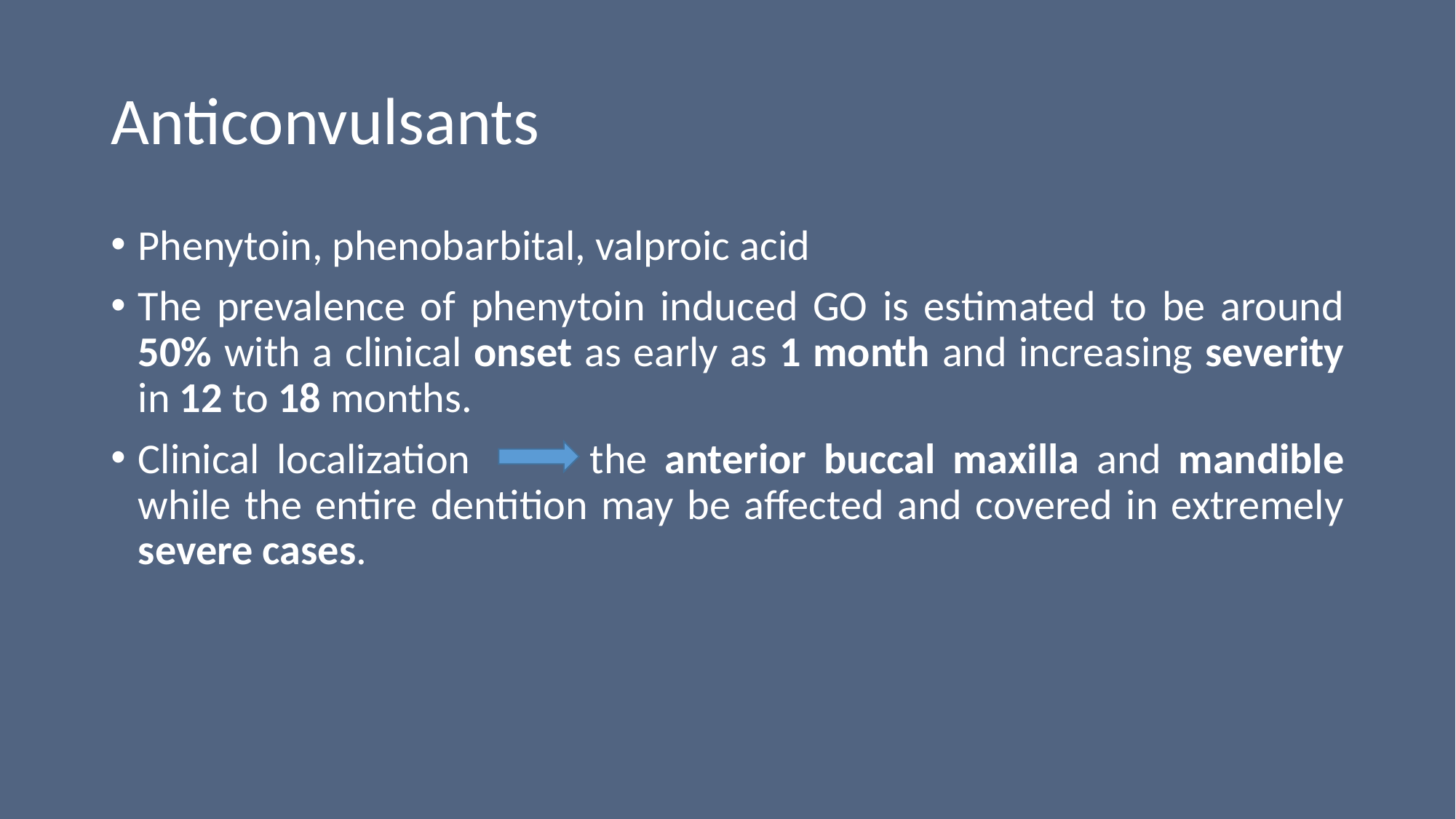

# Anticonvulsants
Phenytoin, phenobarbital, valproic acid
The prevalence of phenytoin induced GO is estimated to be around 50% with a clinical onset as early as 1 month and increasing severity in 12 to 18 months.
Clinical localization       the anterior buccal maxilla and mandible while the entire dentition may be affected and covered in extremely severe cases.